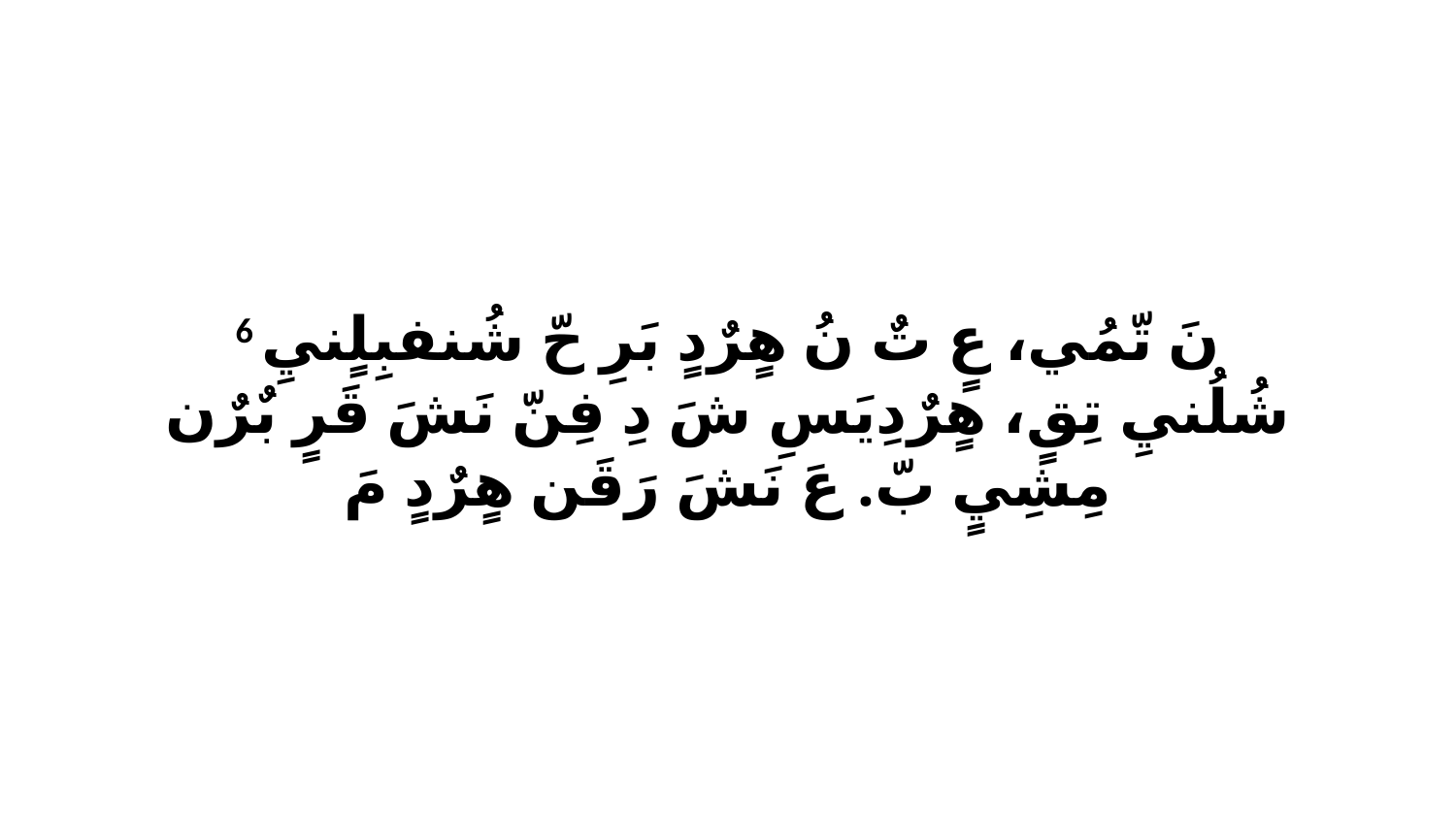

6 نَ تّمُي، عٍ تٌ نُ هٍرٌدٍ بَرِ حّ شُنفبِلٍنيِ شُلُنيِ تِقٍ، هٍرٌدِيَسِ شَ دِ فِنّ نَشَ قَرٍ بٌرٌن مِشِيٍ بّ. عَ نَشَ رَقَن هٍرٌدٍ مَ